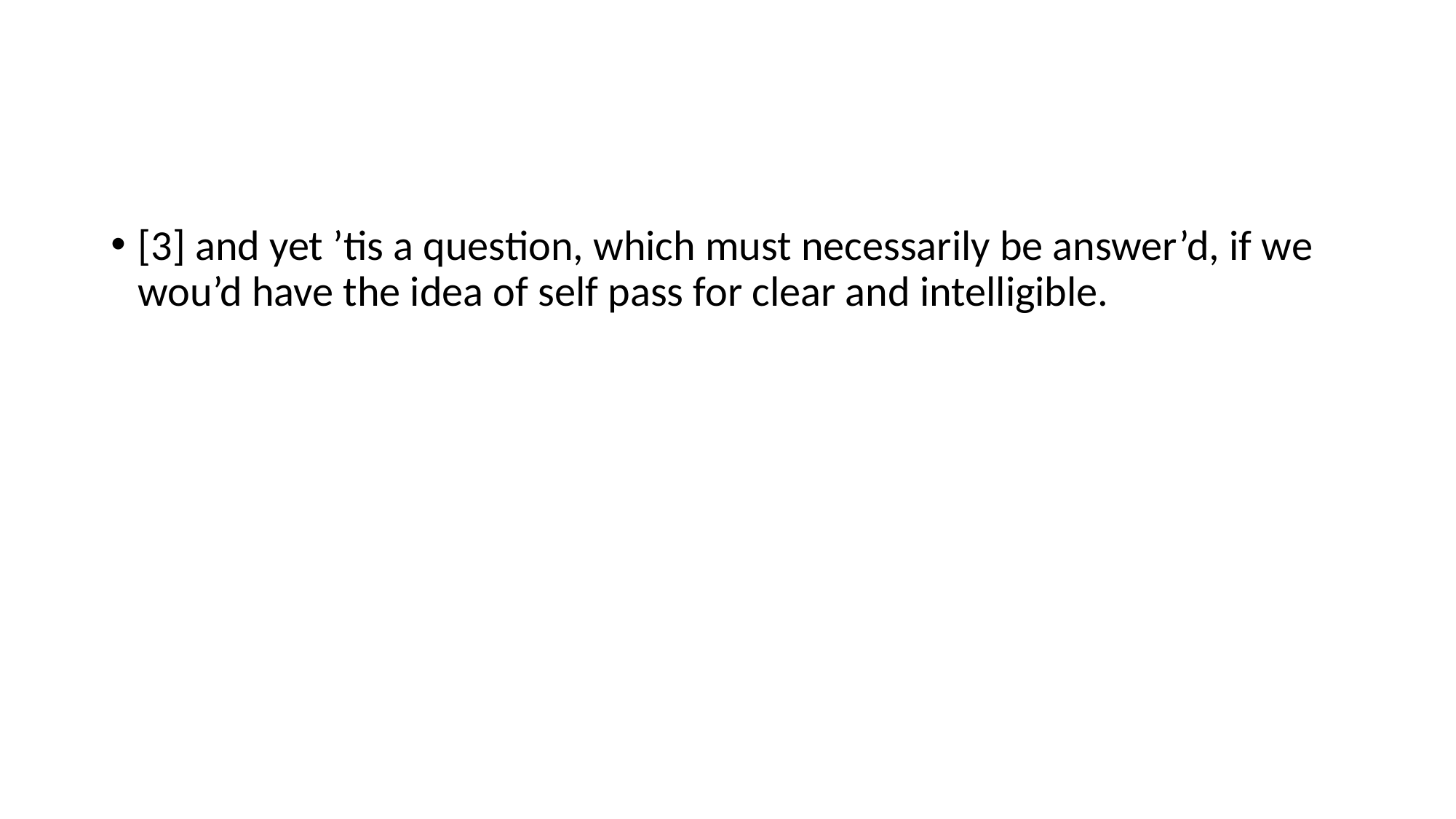

#
[3] and yet ’tis a question, which must necessarily be answer’d, if we wou’d have the idea of self pass for clear and intelligible.